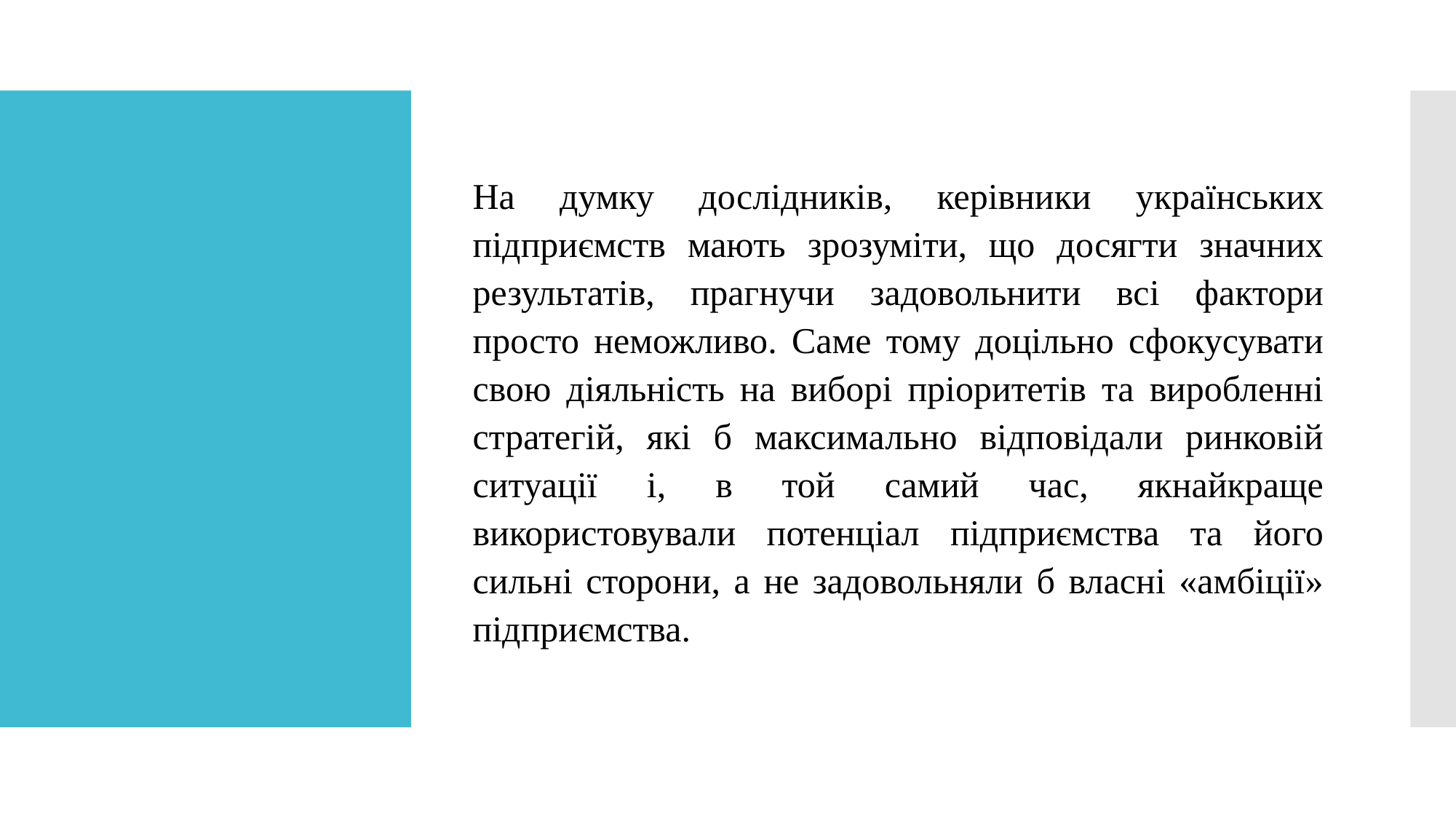

На думку дослідників, керівники українських підприємств мають зрозуміти, що досягти значних результатів, прагнучи задовольнити всі фактори просто неможливо. Саме тому доцільно сфокусувати свою діяльність на виборі пріоритетів та виробленні стратегій, які б максимально відповідали ринковій ситуації і, в той самий час, якнайкраще використовували потенціал підприємства та його сильні сторони, а не задовольняли б власні «амбіції» підприємства.